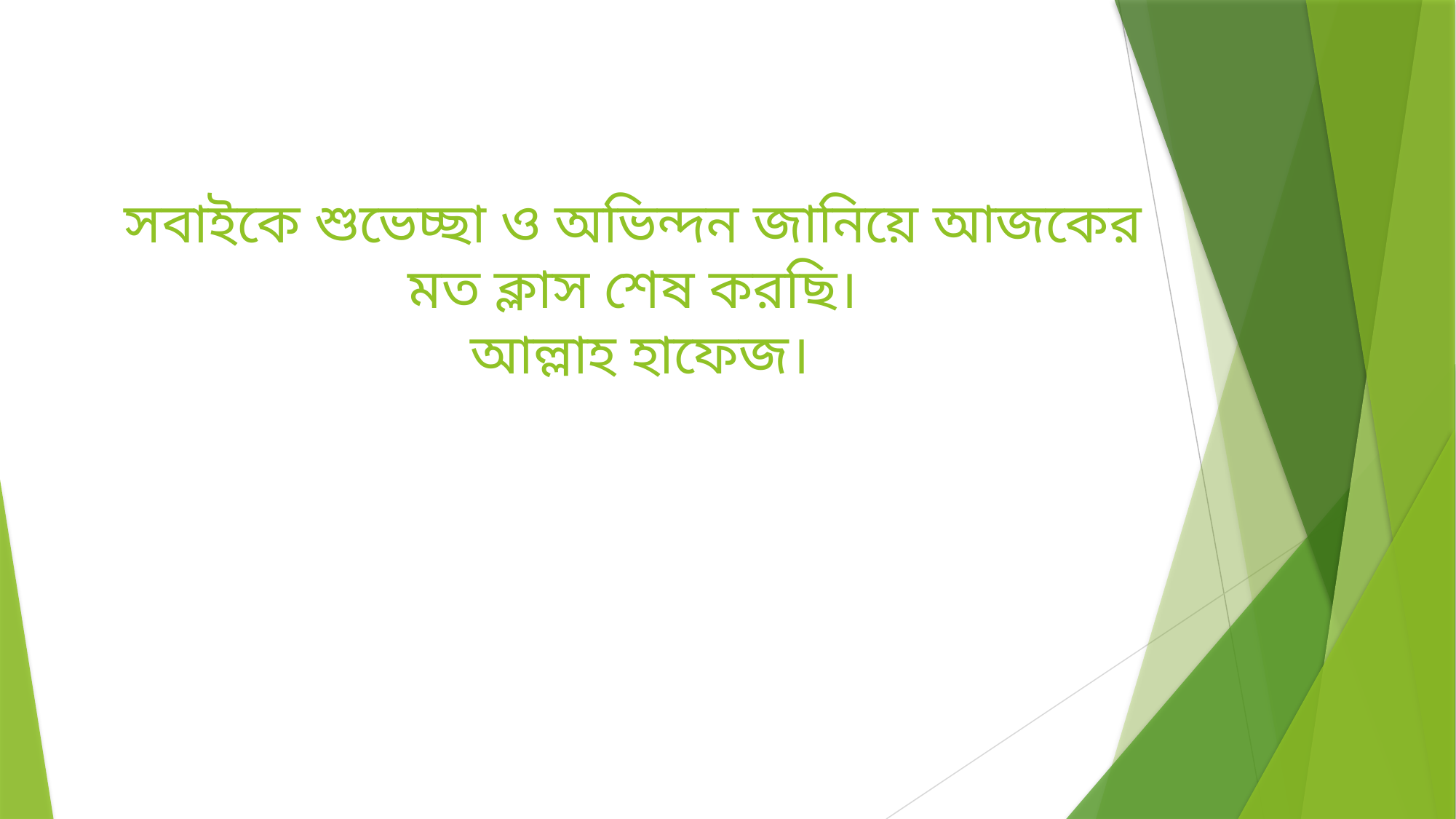

# সবাইকে শুভেচ্ছা ও অভিন্দন জানিয়ে আজকের মত ক্লাস শেষ করছি। আল্লাহ হাফেজ।